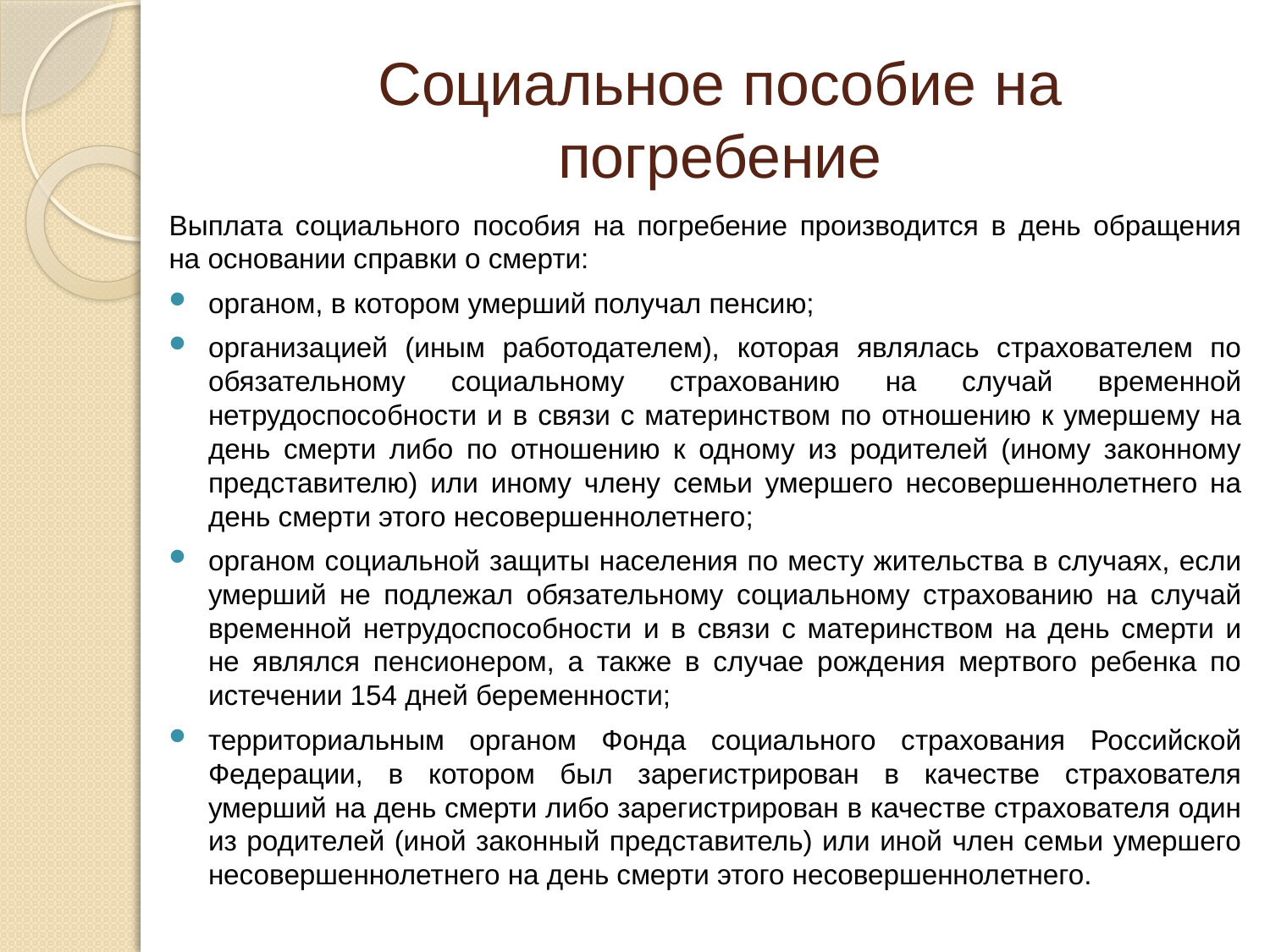

# Социальное пособие на погребение
Выплата социального пособия на погребение производится в день обращения на основании справки о смерти:
органом, в котором умерший получал пенсию;
организацией (иным работодателем), которая являлась страхователем по обязательному социальному страхованию на случай временной нетрудоспособности и в связи с материнством по отношению к умершему на день смерти либо по отношению к одному из родителей (иному законному представителю) или иному члену семьи умершего несовершеннолетнего на день смерти этого несовершеннолетнего;
органом социальной защиты населения по месту жительства в случаях, если умерший не подлежал обязательному социальному страхованию на случай временной нетрудоспособности и в связи с материнством на день смерти и не являлся пенсионером, а также в случае рождения мертвого ребенка по истечении 154 дней беременности;
территориальным органом Фонда социального страхования Российской Федерации, в котором был зарегистрирован в качестве страхователя умерший на день смерти либо зарегистрирован в качестве страхователя один из родителей (иной законный представитель) или иной член семьи умершего несовершеннолетнего на день смерти этого несовершеннолетнего.